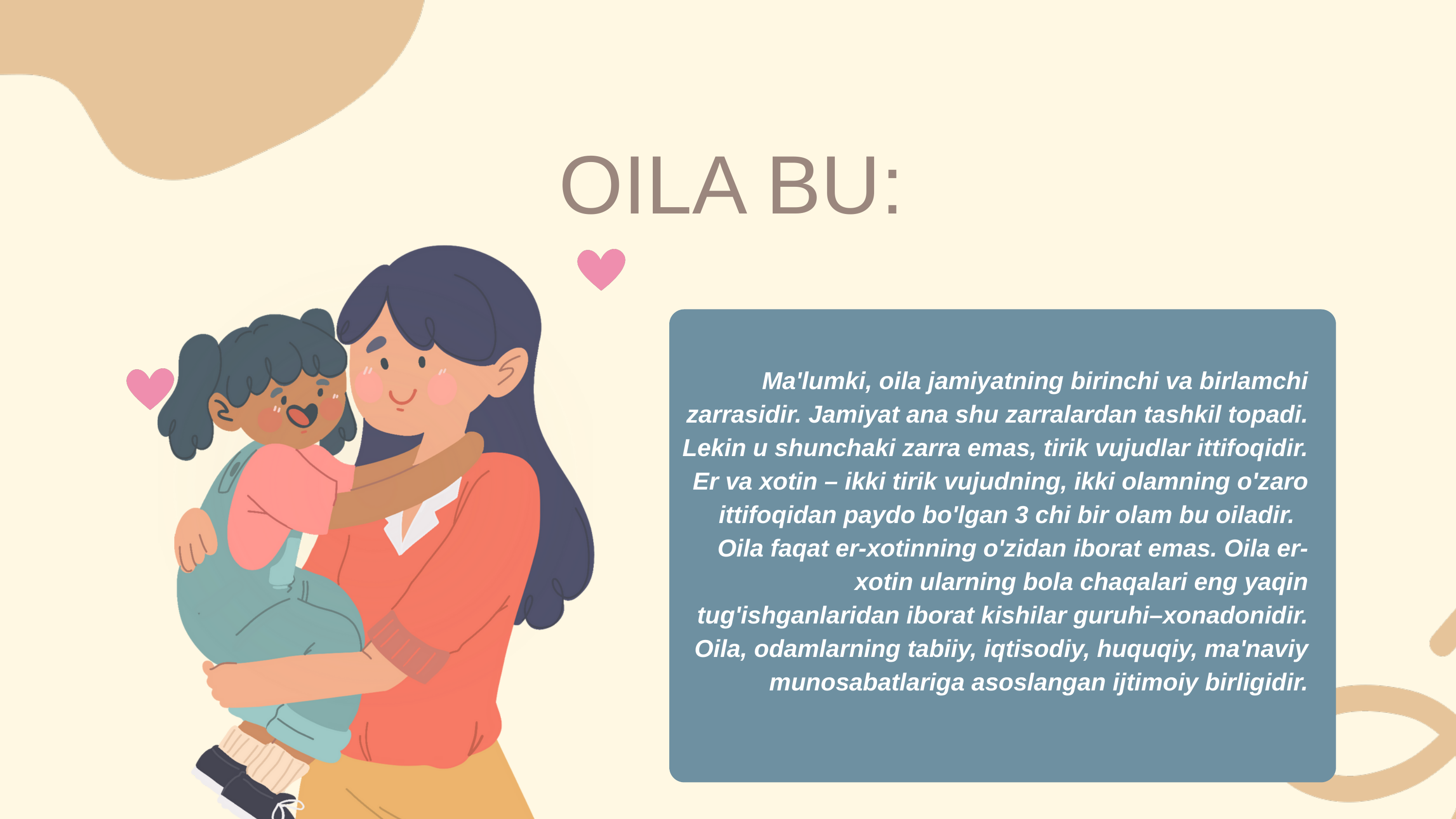

OILA BU:

Ma'lumki, oila jamiyatning birinchi va birlamchi zarrasidir. Jamiyat ana shu zarralardan tashkil topadi. Lekin u shunchaki zarra emas, tirik vujudlar ittifoqidir. Er va xotin – ikki tirik vujudning, ikki olamning o'zaro ittifoqidan paydo bo'lgan 3 chi bir olam bu oiladir.
Oila faqat er-xotinning o'zidan iborat emas. Oila er-xotin ularning bola chaqalari eng yaqin tug'ishganlaridan iborat kishilar guruhi–xonadonidir. Oila, odamlarning tabiiy, iqtisodiy, huquqiy, ma'naviy munosabatlariga asoslangan ijtimoiy birligidir.